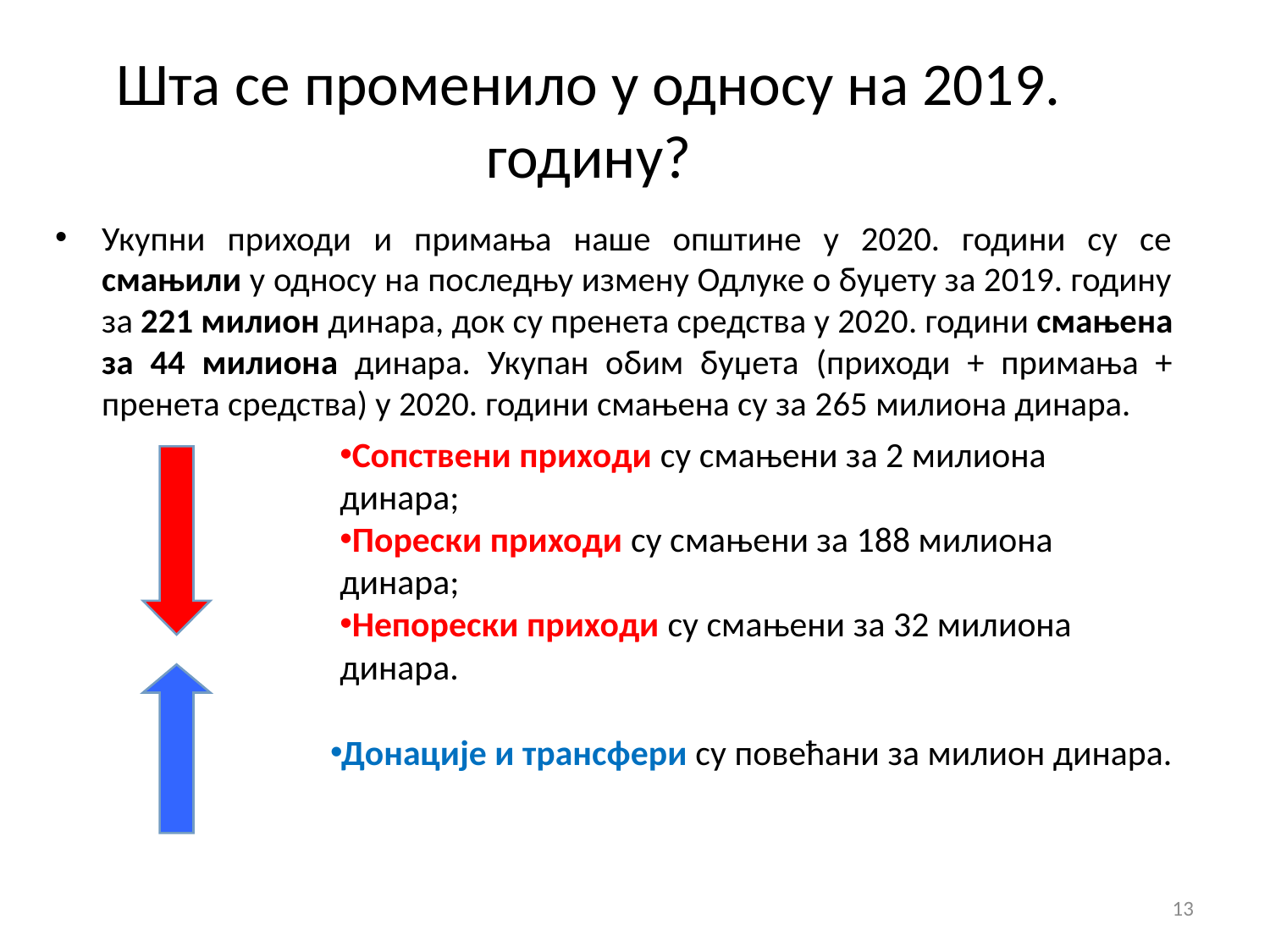

Шта се променило у односу на 2019. годину?
Укупни приходи и примања наше општине у 2020. години су се смањили у односу на последњу измену Одлуке о буџету за 2019. годину за 221 милион динара, док су пренета средства у 2020. години смањена за 44 милионa динара. Укупан обим буџета (приходи + примања + пренета средства) у 2020. години смањена су за 265 милиона динара.

Сопствени приходи су смањени за 2 милиона динара;
Порески приходи су смањени за 188 милиона динара;
Непорески приходи су смањени за 32 милиона динара.

 Донације и трансфери су повећани за милион динара.

13